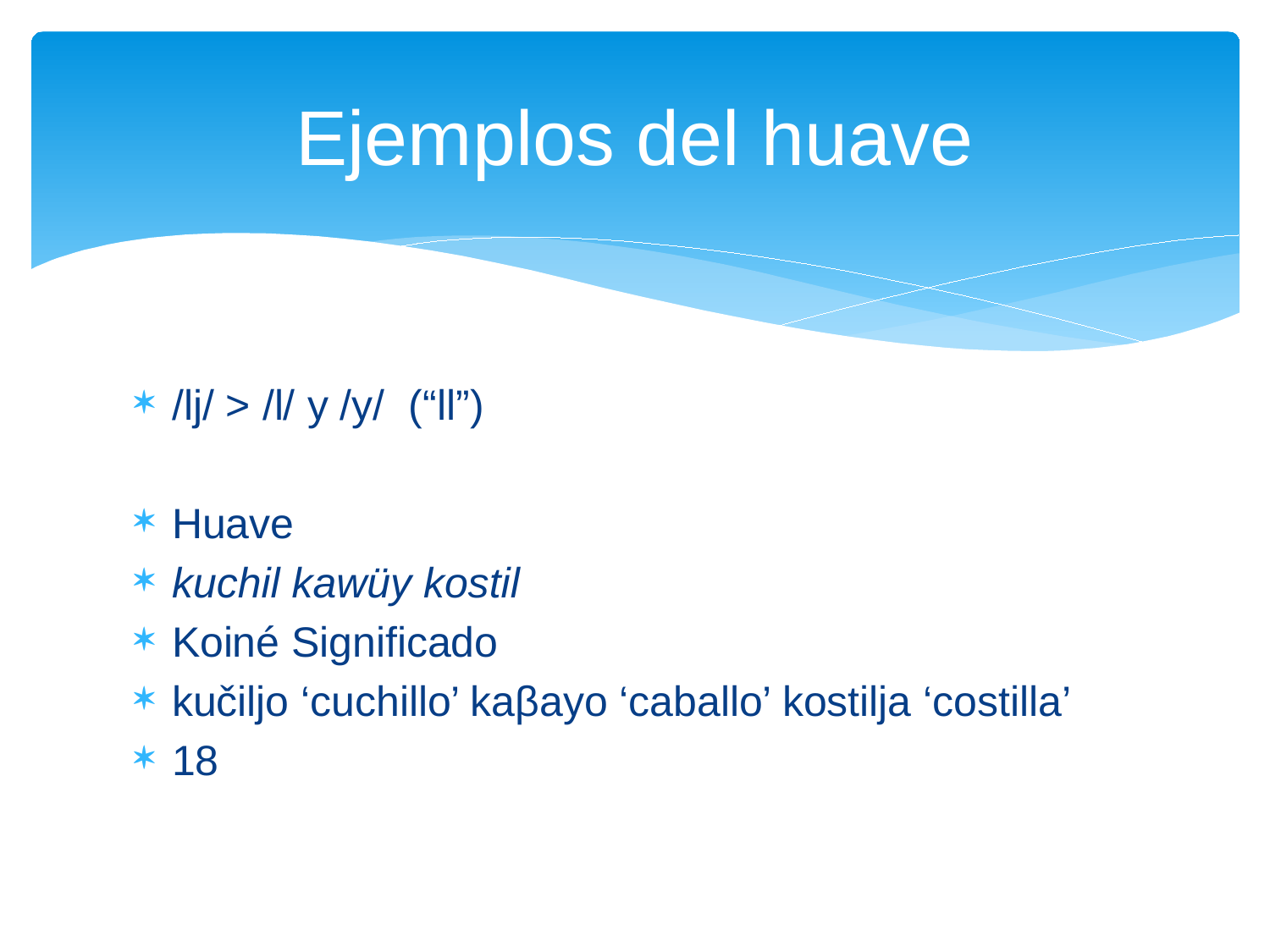

# Ejemplos del huave
/lj/ > /l/ y /y/  (“ll”)

Huave
kuchil kawüy kostil
Koiné Significado
kučiljo ‘cuchillo’ kaβayo ‘caballo’ kostilja ‘costilla’
18